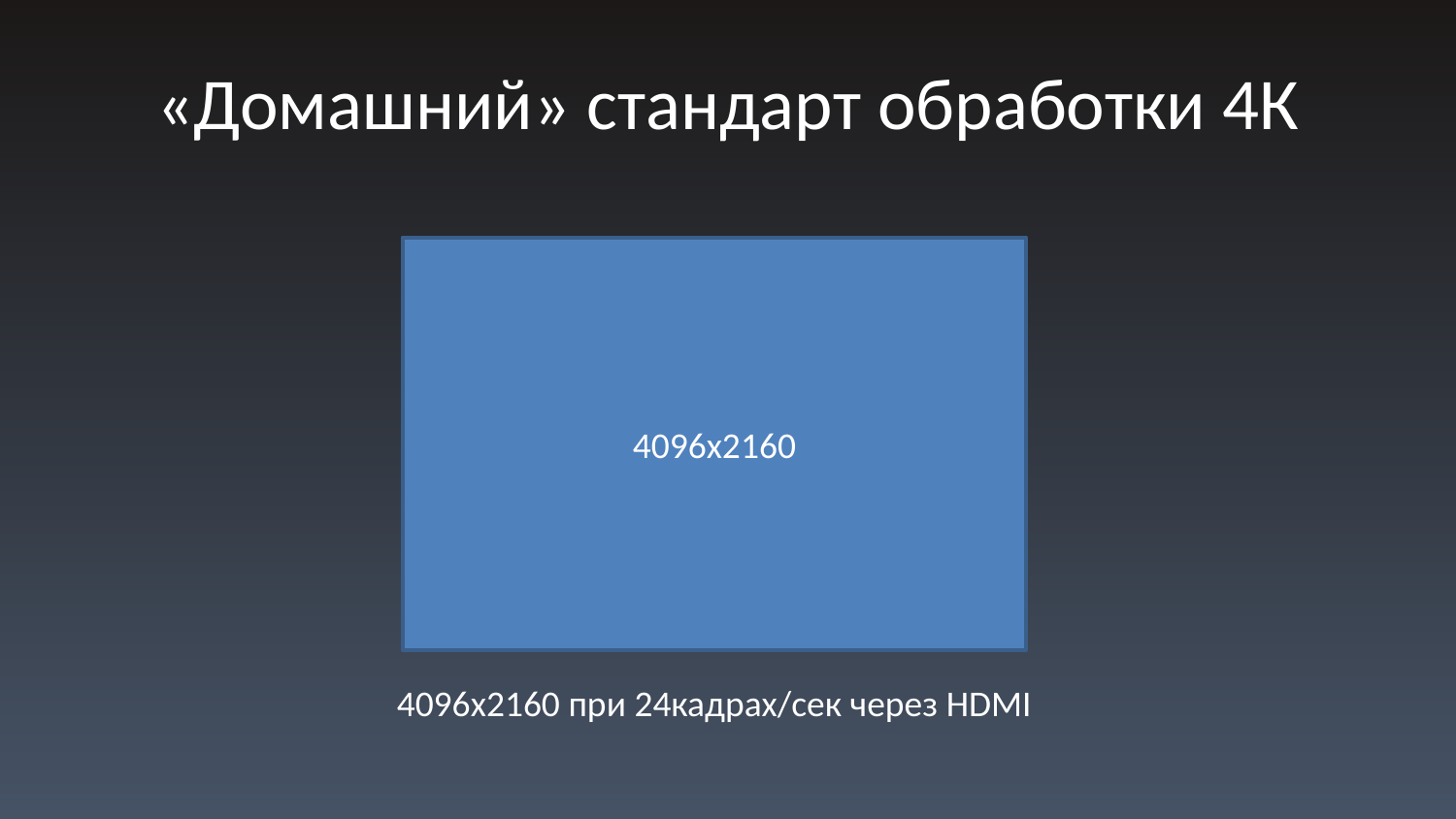

# «Домашний» стандарт обработки 4К
4096x2160
4096x2160 при 24кадрах/сек через HDMI